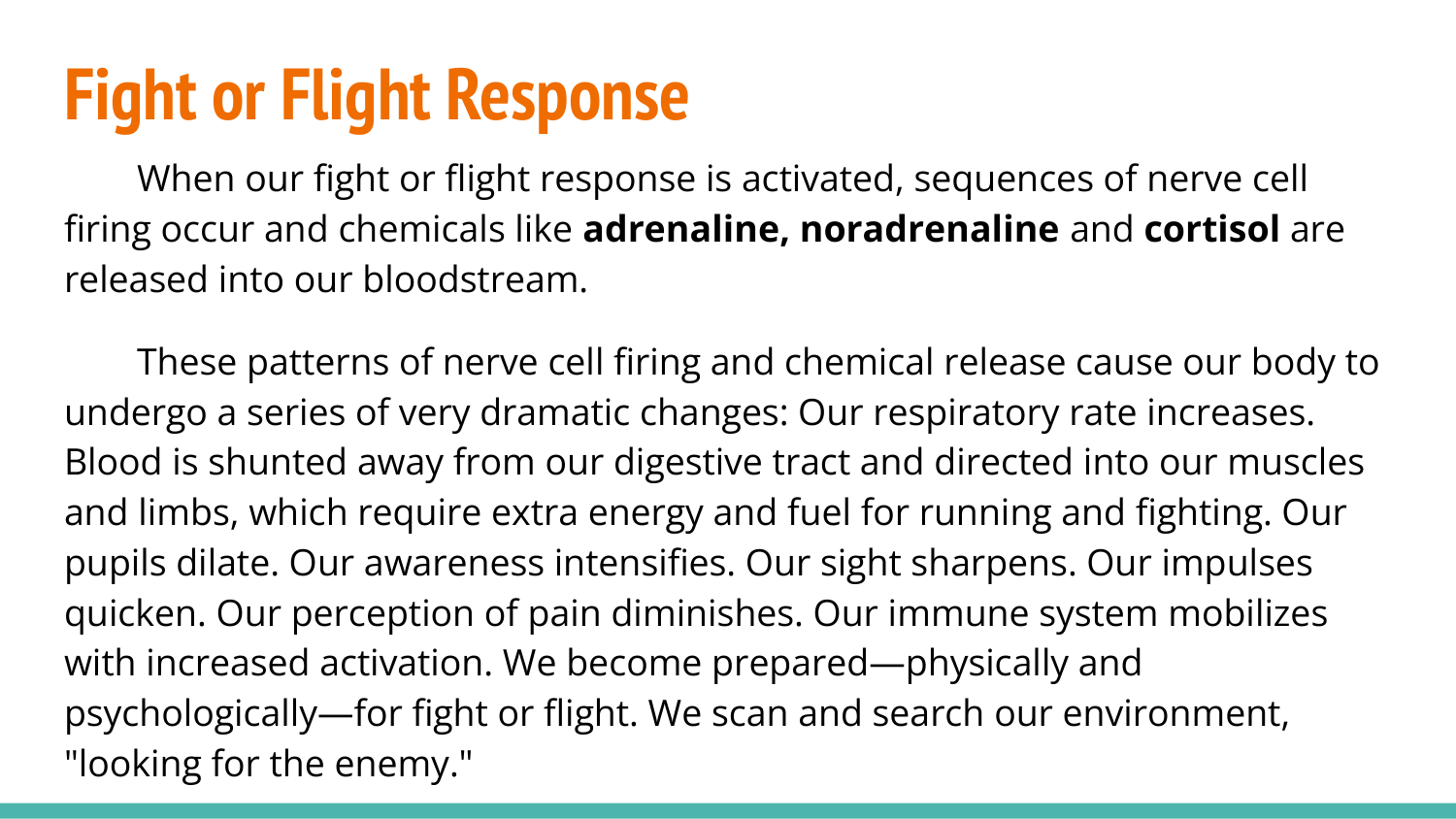

# Fight or Flight Response

When our fight or flight response is activated, sequences of nerve cell firing occur and chemicals like adrenaline, noradrenaline and cortisol are released into our bloodstream.
These patterns of nerve cell firing and chemical release cause our body to undergo a series of very dramatic changes: Our respiratory rate increases. Blood is shunted away from our digestive tract and directed into our muscles and limbs, which require extra energy and fuel for running and fighting. Our pupils dilate. Our awareness intensifies. Our sight sharpens. Our impulses quicken. Our perception of pain diminishes. Our immune system mobilizes with increased activation. We become prepared—physically and psychologically—for fight or flight. We scan and search our environment, "looking for the enemy."